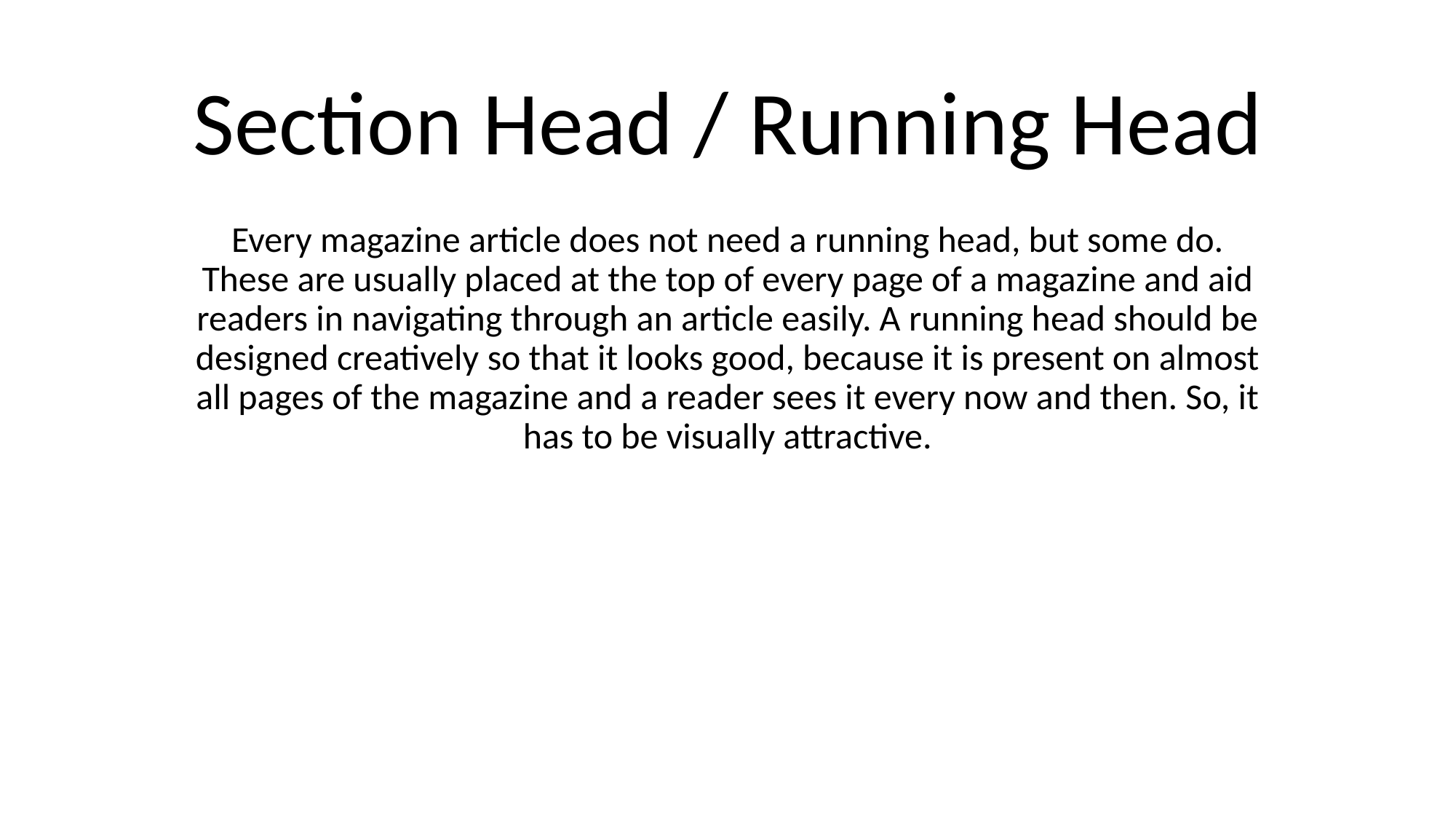

# Section Head / Running Head
Every magazine article does not need a running head, but some do. These are usually placed at the top of every page of a magazine and aid readers in navigating through an article easily. A running head should be designed creatively so that it looks good, because it is present on almost all pages of the magazine and a reader sees it every now and then. So, it has to be visually attractive.